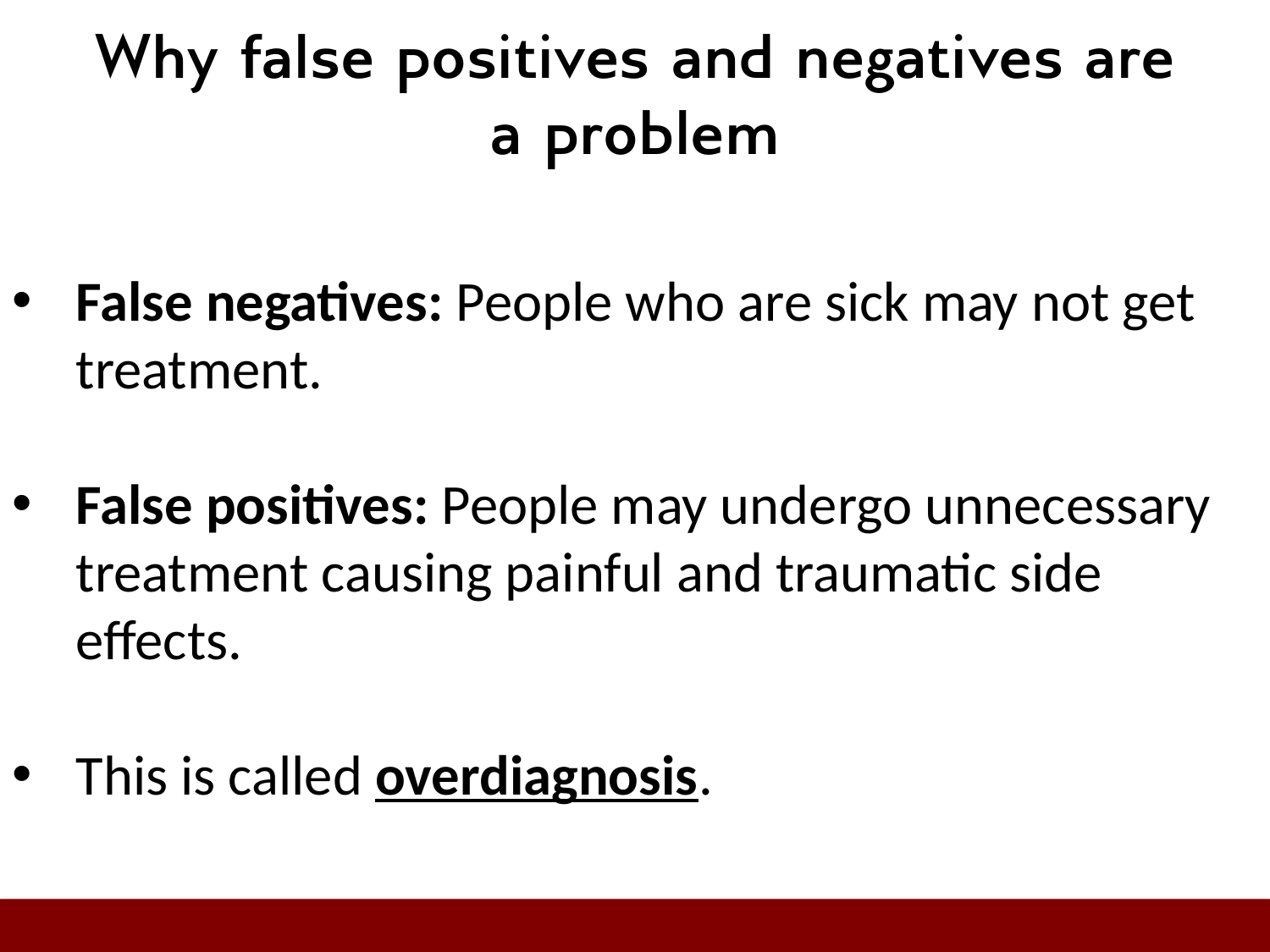

# Why false positives and negatives are a problem

False negatives: People who are sick may not get treatment.

False positives: People may undergo unnecessary treatment causing painful and traumatic side effects.

This is called overdiagnosis.